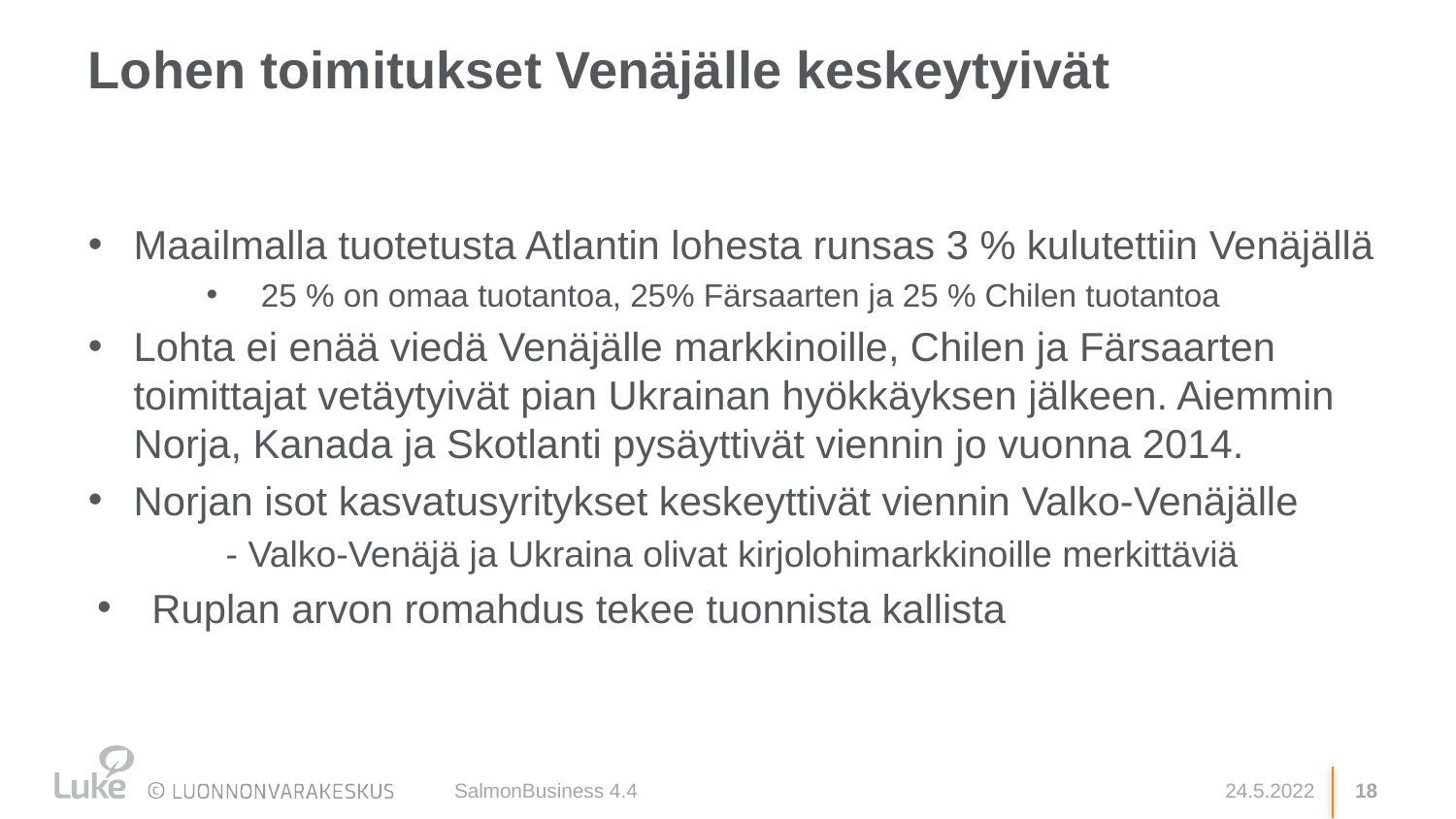

# Lohen toimitukset Venäjälle keskeytyivät
Maailmalla tuotetusta Atlantin lohesta runsas 3 % kulutettiin Venäjällä
25 % on omaa tuotantoa, 25% Färsaarten ja 25 % Chilen tuotantoa
Lohta ei enää viedä Venäjälle markkinoille, Chilen ja Färsaarten toimittajat vetäytyivät pian Ukrainan hyökkäyksen jälkeen. Aiemmin Norja, Kanada ja Skotlanti pysäyttivät viennin jo vuonna 2014.
Norjan isot kasvatusyritykset keskeyttivät viennin Valko-Venäjälle
 - Valko-Venäjä ja Ukraina olivat kirjolohimarkkinoille merkittäviä
Ruplan arvon romahdus tekee tuonnista kallista
SalmonBusiness 4.4
24.5.2022